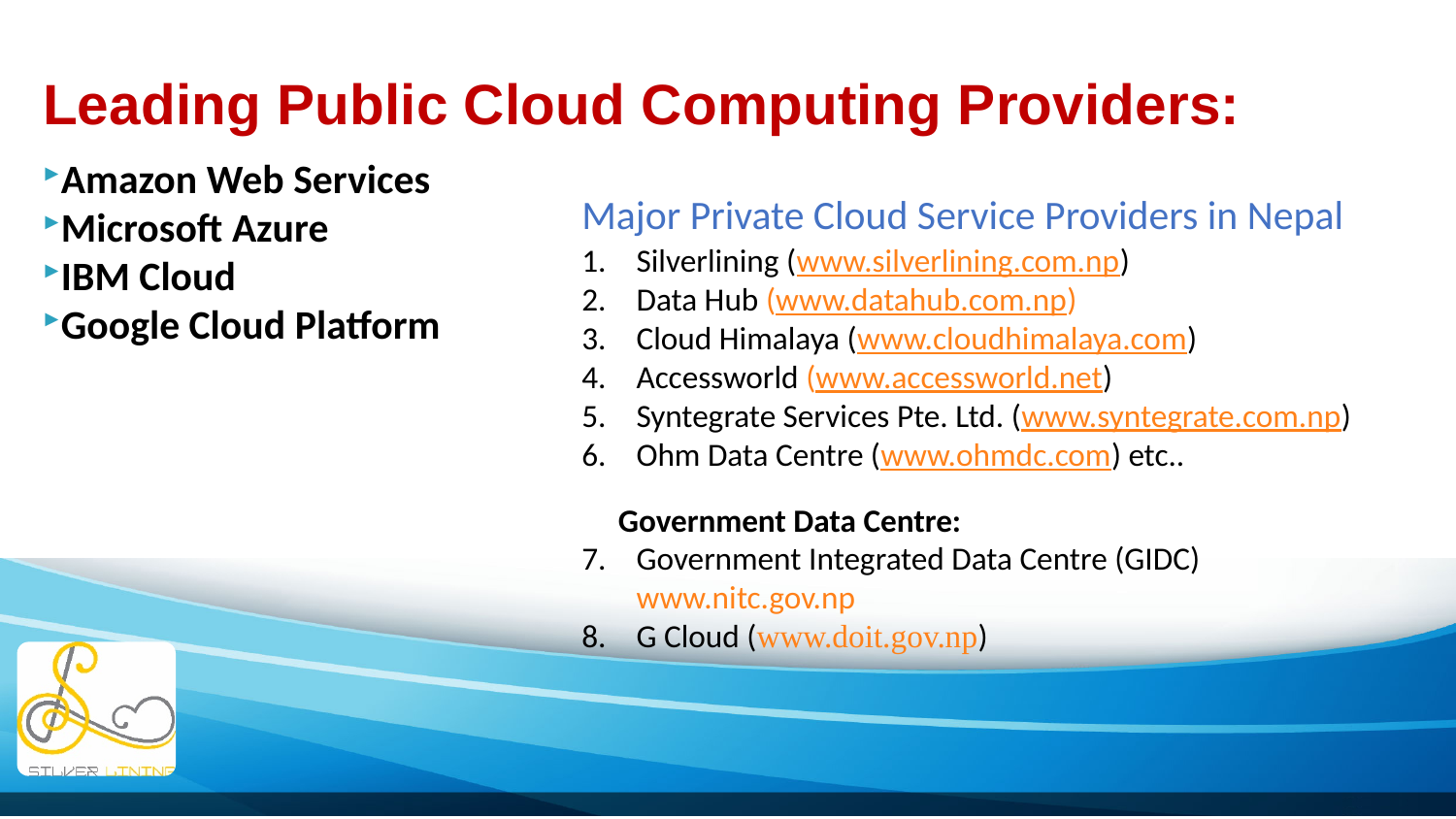

# Leading Public Cloud Computing Providers:
Amazon Web Services
Microsoft Azure
IBM Cloud
Google Cloud Platform

Major Private Cloud Service Providers in Nepal

Silverlining (www.silverlining.com.np)
Data Hub (www.datahub.com.np)
Cloud Himalaya (www.cloudhimalaya.com)
Accessworld (www.accessworld.net)
Syntegrate Services Pte. Ltd. (www.syntegrate.com.np)
Ohm Data Centre (www.ohmdc.com) etc..

Government Data Centre:
Government Integrated Data Centre (GIDC) www.nitc.gov.np
G Cloud (www.doit.gov.np)